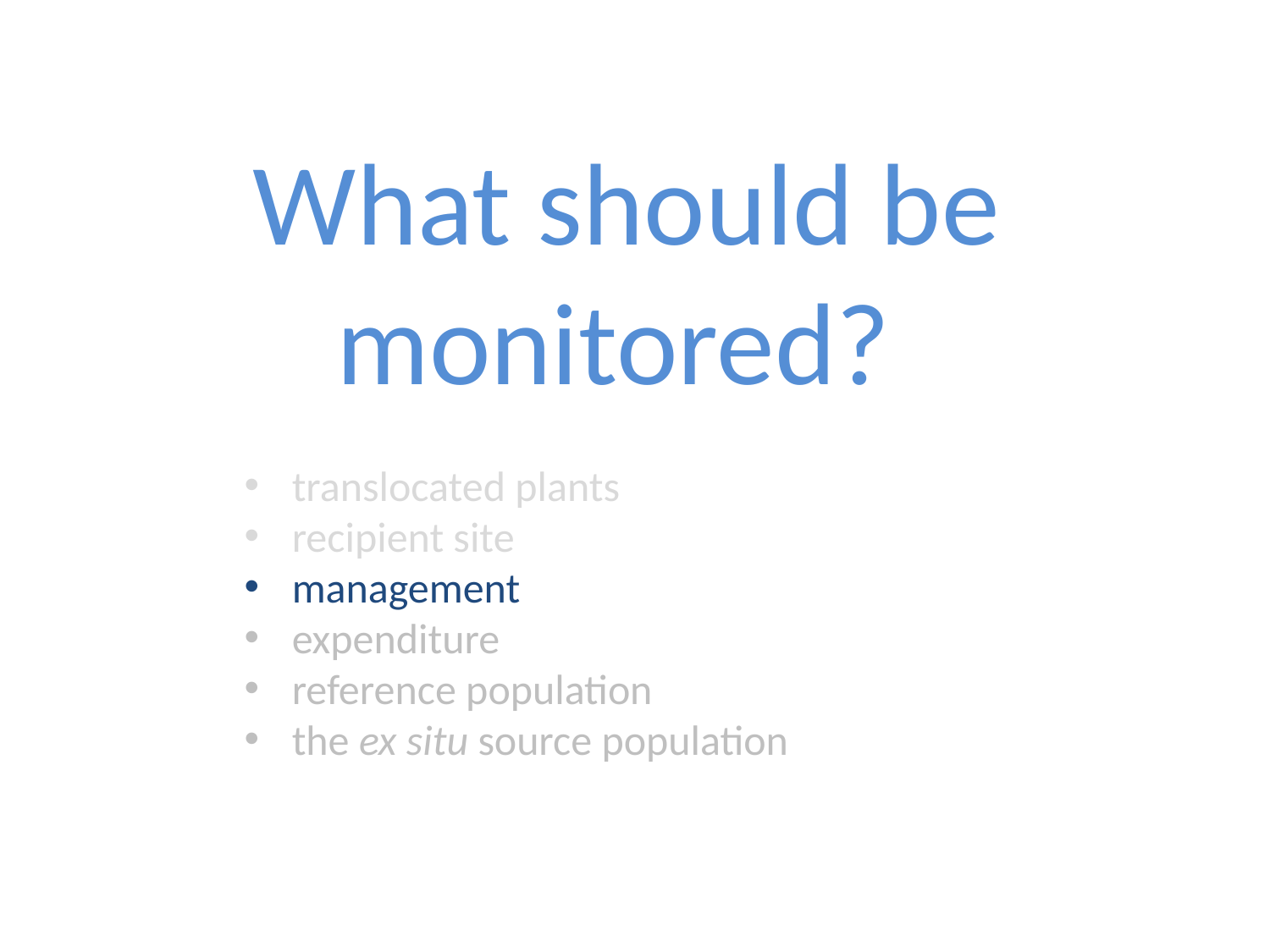

# What should be monitored?
translocated plants
recipient site
management
expenditure
reference population
the ex situ source population